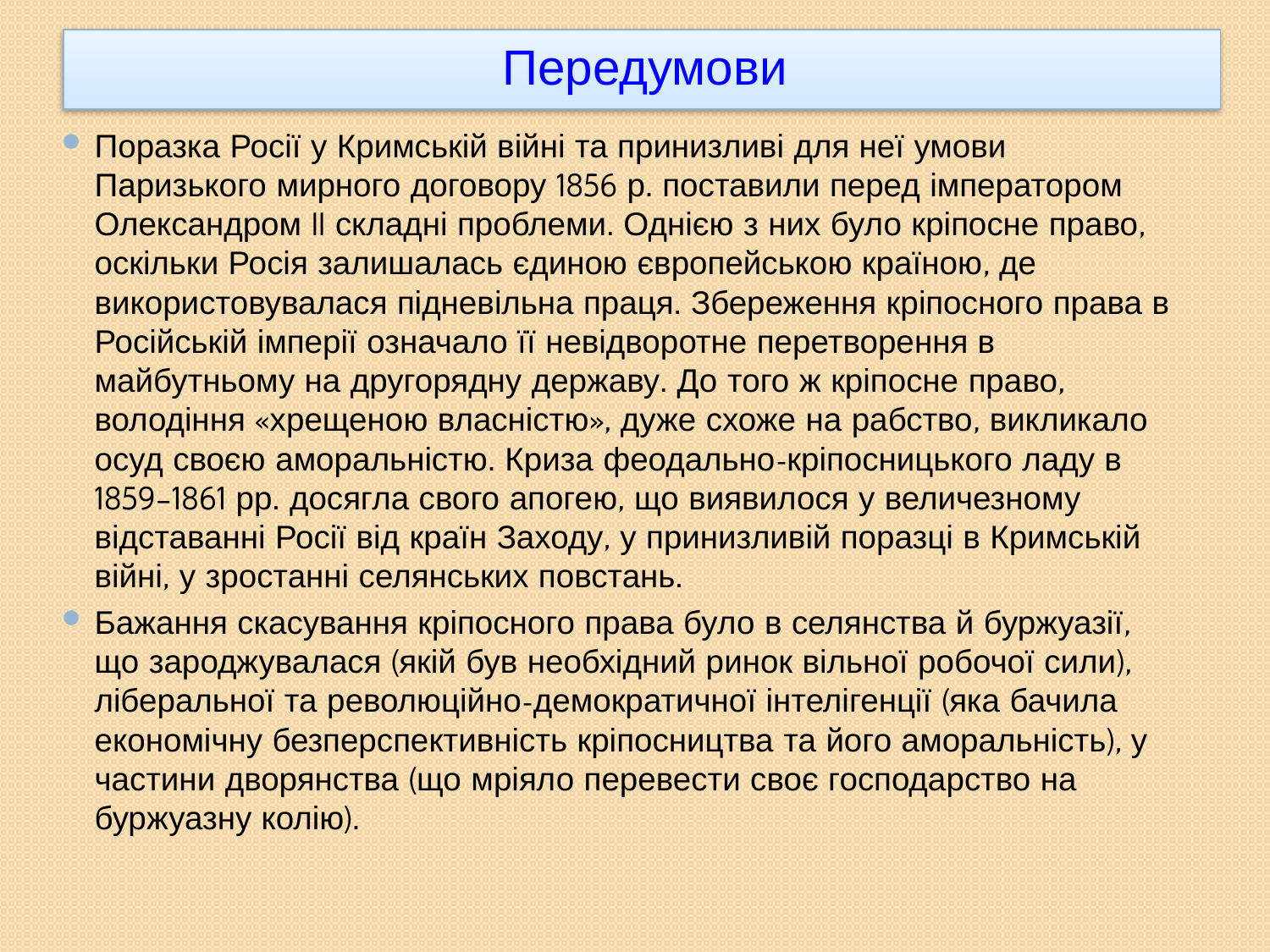

Передумови

Поразка Росії у Кримській війні та принизливі для неї умови Паризького мирного договору 1856 р. поставили перед імператором Олександром II складні проблеми. Однією з них було кріпосне право, оскільки Росія залишалась єдиною європейською країною, де використовувалася підневільна праця. Збереження кріпосного права в Російській імперії означало її невідворотне перетворення в майбутньому на другорядну державу. До того ж кріпосне право, володіння «хрещеною власністю», дуже схоже на рабство, викликало осуд своєю аморальністю. Криза феодально-кріпосницького ладу в 1859–1861 рр. досягла свого апогею, що виявилося у величезному відставанні Росії від країн Заходу, у принизливій поразці в Кримській війні, у зростанні селянських повстань.
Бажання скасування кріпосного права було в селянства й буржуазії, що зароджувалася (якій був необхідний ринок вільної робочої сили), ліберальної та революційно-демократичної інтелігенції (яка бачила економічну безперспективність кріпосництва та його аморальність), у частини дворянства (що мріяло перевести своє господарство на буржуазну колію).